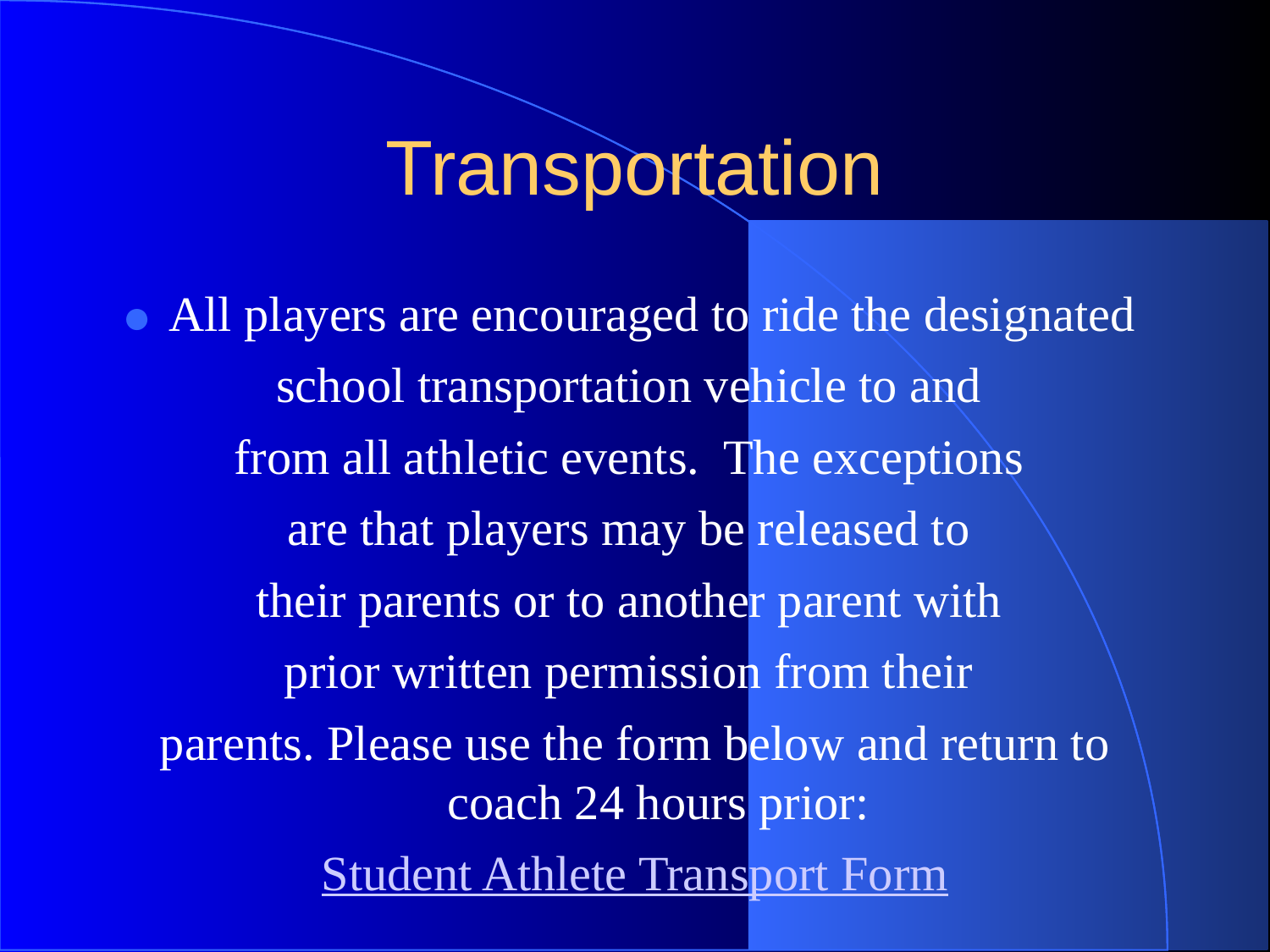

# Transportation
All players are encouraged to ride the designated
school transportation vehicle to and
from all athletic events.  The exceptions
are that players may be released to
their parents or to another parent with
prior written permission from their
parents. Please use the form below and return to coach 24 hours prior:
Student Athlete Transport Form